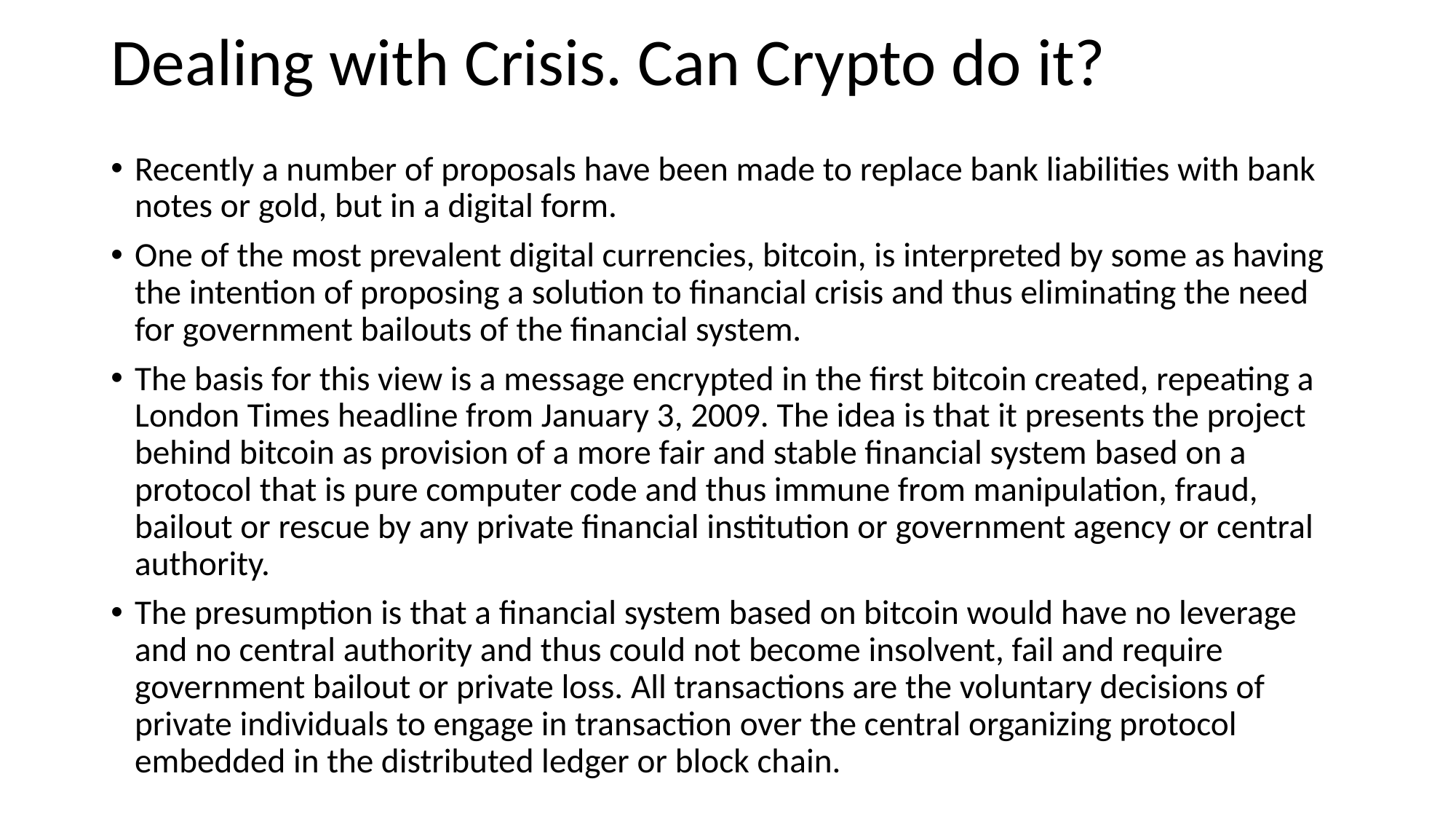

# Dealing with Crisis. Can Crypto do it?
Recently a number of proposals have been made to replace bank liabilities with bank notes or gold, but in a digital form.
One of the most prevalent digital currencies, bitcoin, is interpreted by some as having the intention of proposing a solution to financial crisis and thus eliminating the need for government bailouts of the financial system.
The basis for this view is a message encrypted in the first bitcoin created, repeating a London Times headline from January 3, 2009. The idea is that it presents the project behind bitcoin as provision of a more fair and stable financial system based on a protocol that is pure computer code and thus immune from manipulation, fraud, bailout or rescue by any private financial institution or government agency or central authority.
The presumption is that a financial system based on bitcoin would have no leverage and no central authority and thus could not become insolvent, fail and require government bailout or private loss. All transactions are the voluntary decisions of private individuals to engage in transaction over the central organizing protocol embedded in the distributed ledger or block chain.